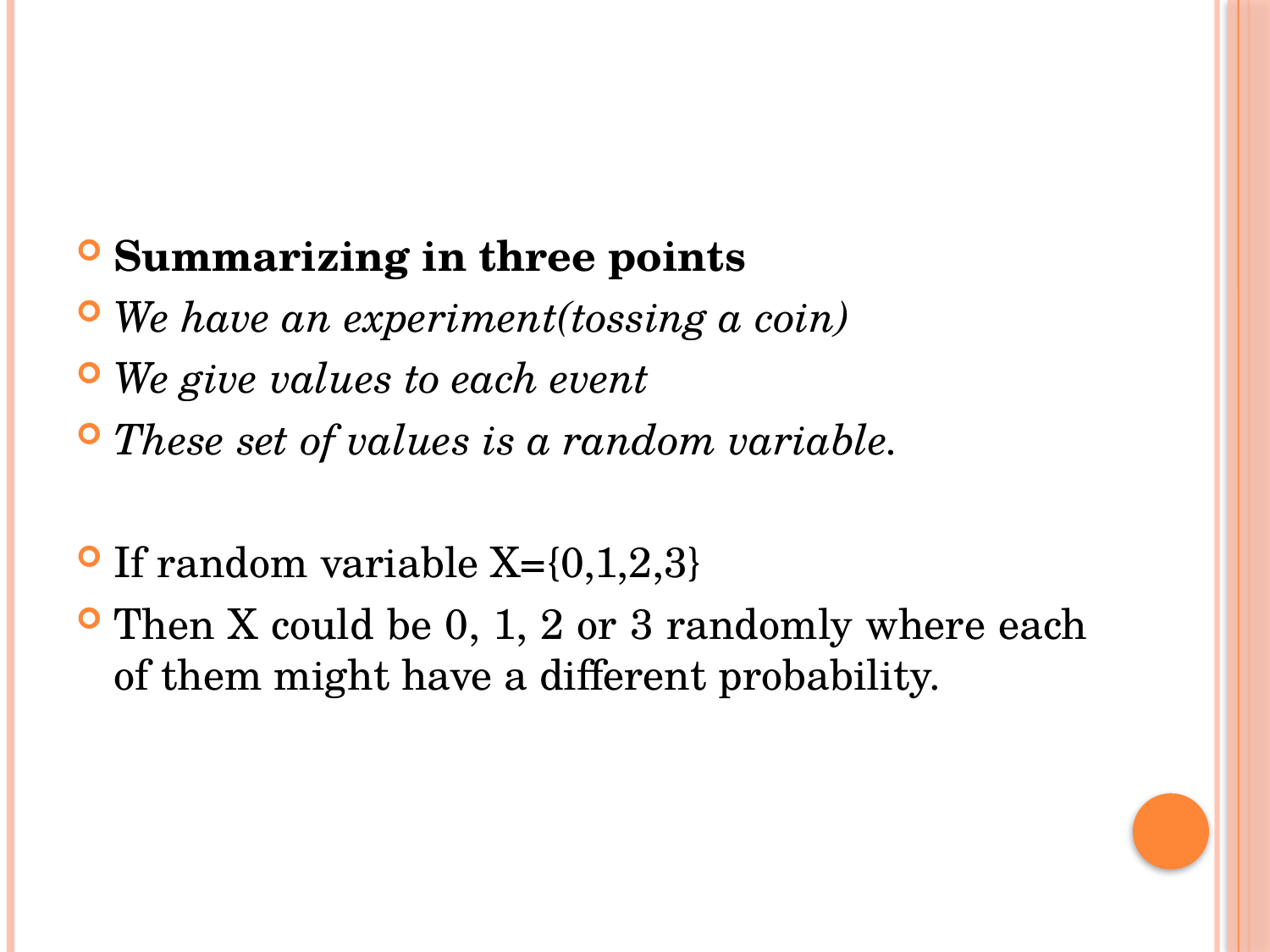

#
Summarizing in three points
We have an experiment(tossing a coin)
We give values to each event
These set of values is a random variable.

If random variable X={0,1,2,3}
Then X could be 0, 1, 2 or 3 randomly where each of them might have a different probability.